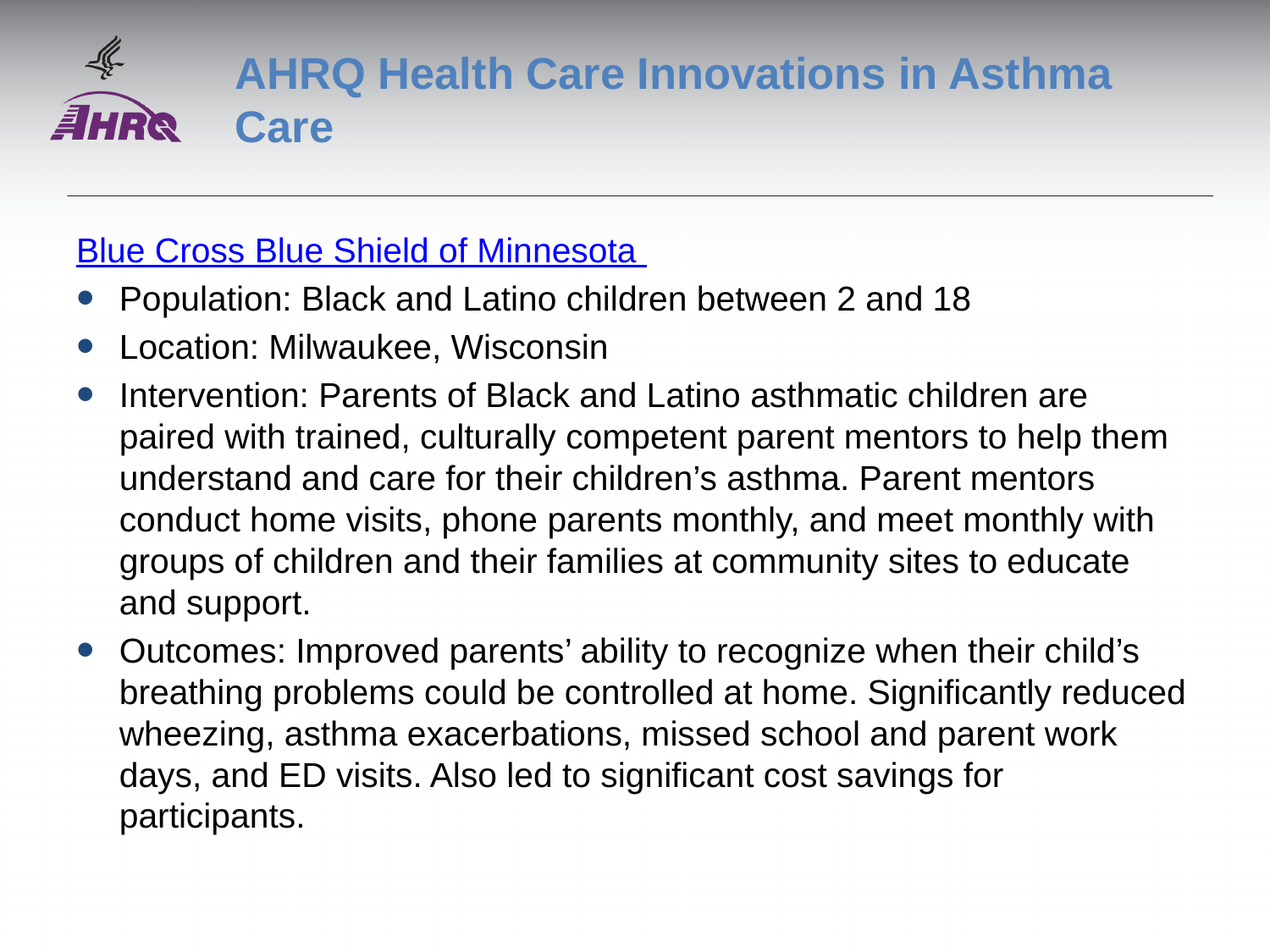

# AHRQ Health Care Innovations in Asthma Care
Blue Cross Blue Shield of Minnesota
Population: Black and Latino children between 2 and 18
Location: Milwaukee, Wisconsin
Intervention: Parents of Black and Latino asthmatic children are paired with trained, culturally competent parent mentors to help them understand and care for their children’s asthma. Parent mentors conduct home visits, phone parents monthly, and meet monthly with groups of children and their families at community sites to educate and support.
Outcomes: Improved parents’ ability to recognize when their child’s breathing problems could be controlled at home. Significantly reduced wheezing, asthma exacerbations, missed school and parent work days, and ED visits. Also led to significant cost savings for participants.